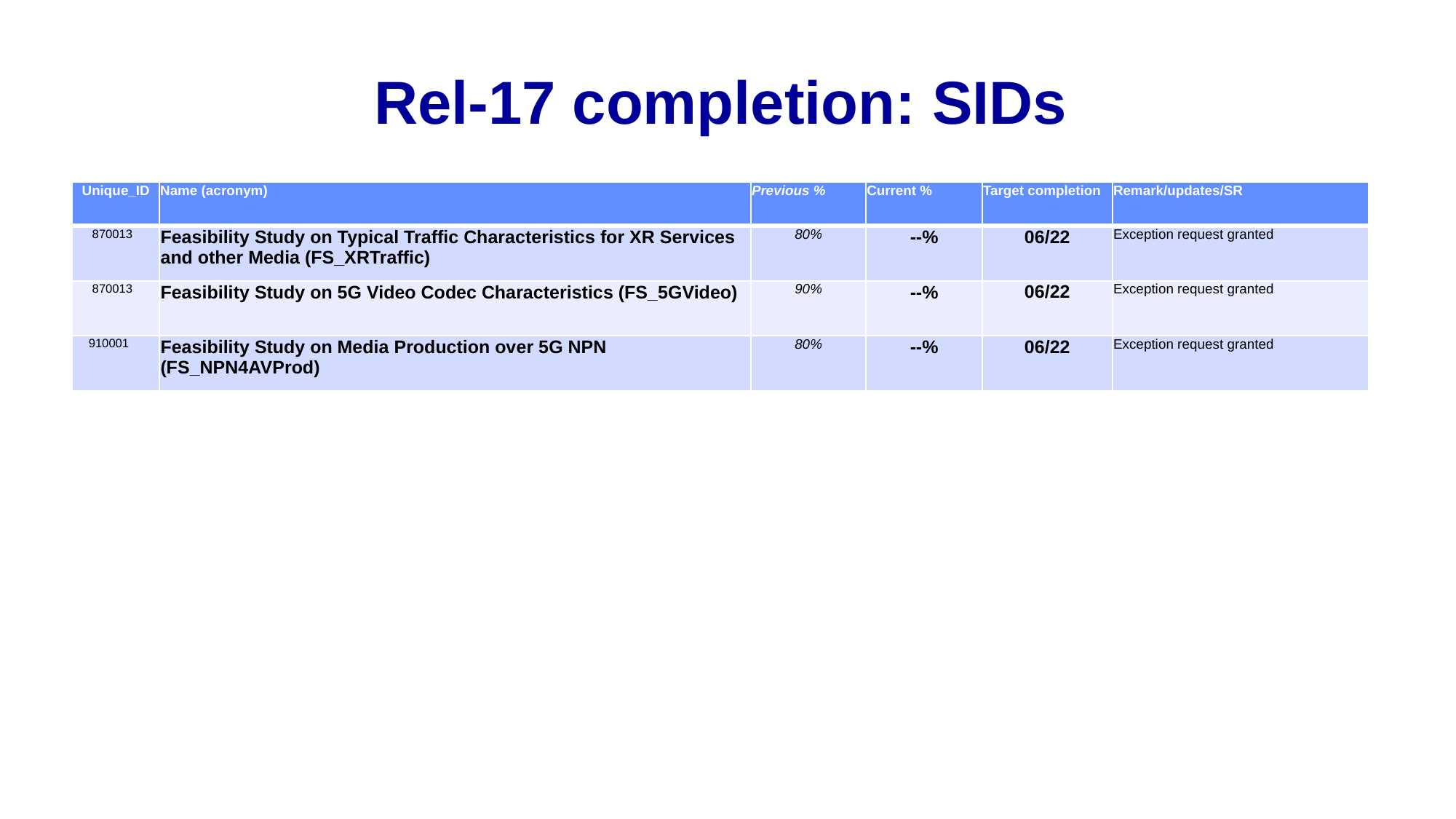

# Rel-17 completion: SIDs

| Unique\_ID | Name (acronym) | Previous % | Current % | Target completion | Remark/updates/SR |
| --- | --- | --- | --- | --- | --- |
| 870013 | Feasibility Study on Typical Traffic Characteristics for XR Services and other Media (FS\_XRTraffic) | 80% | --% | 06/22 | Exception request granted |
| 870013 | Feasibility Study on 5G Video Codec Characteristics (FS\_5GVideo) | 90% | --% | 06/22 | Exception request granted |
| 910001 | Feasibility Study on Media Production over 5G NPN (FS\_NPN4AVProd) | 80% | --% | 06/22 | Exception request granted |